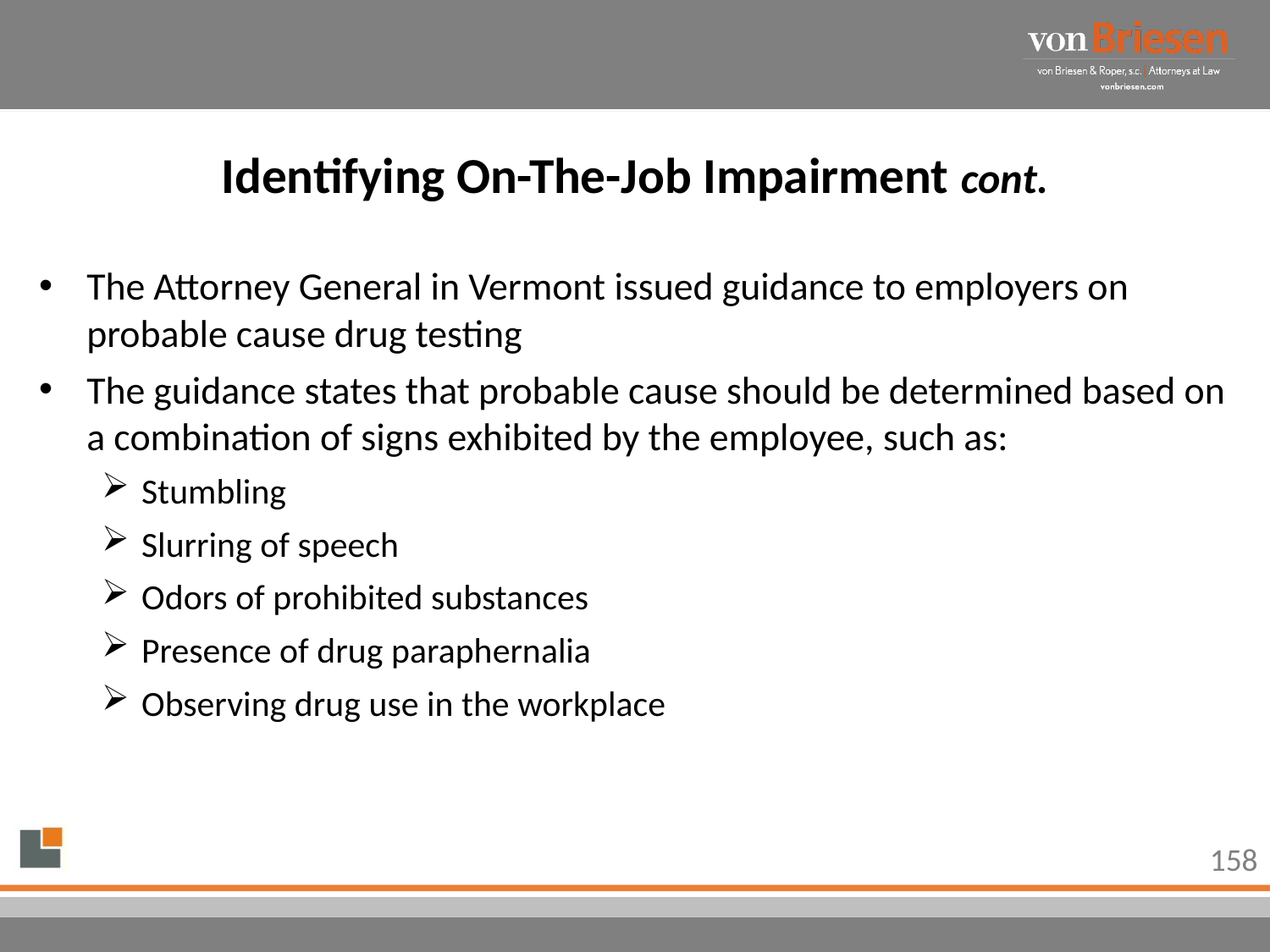

# Identifying On-The-Job Impairment cont.
The Attorney General in Vermont issued guidance to employers on probable cause drug testing
The guidance states that probable cause should be determined based on a combination of signs exhibited by the employee, such as:
Stumbling
Slurring of speech
Odors of prohibited substances
Presence of drug paraphernalia
Observing drug use in the workplace
158